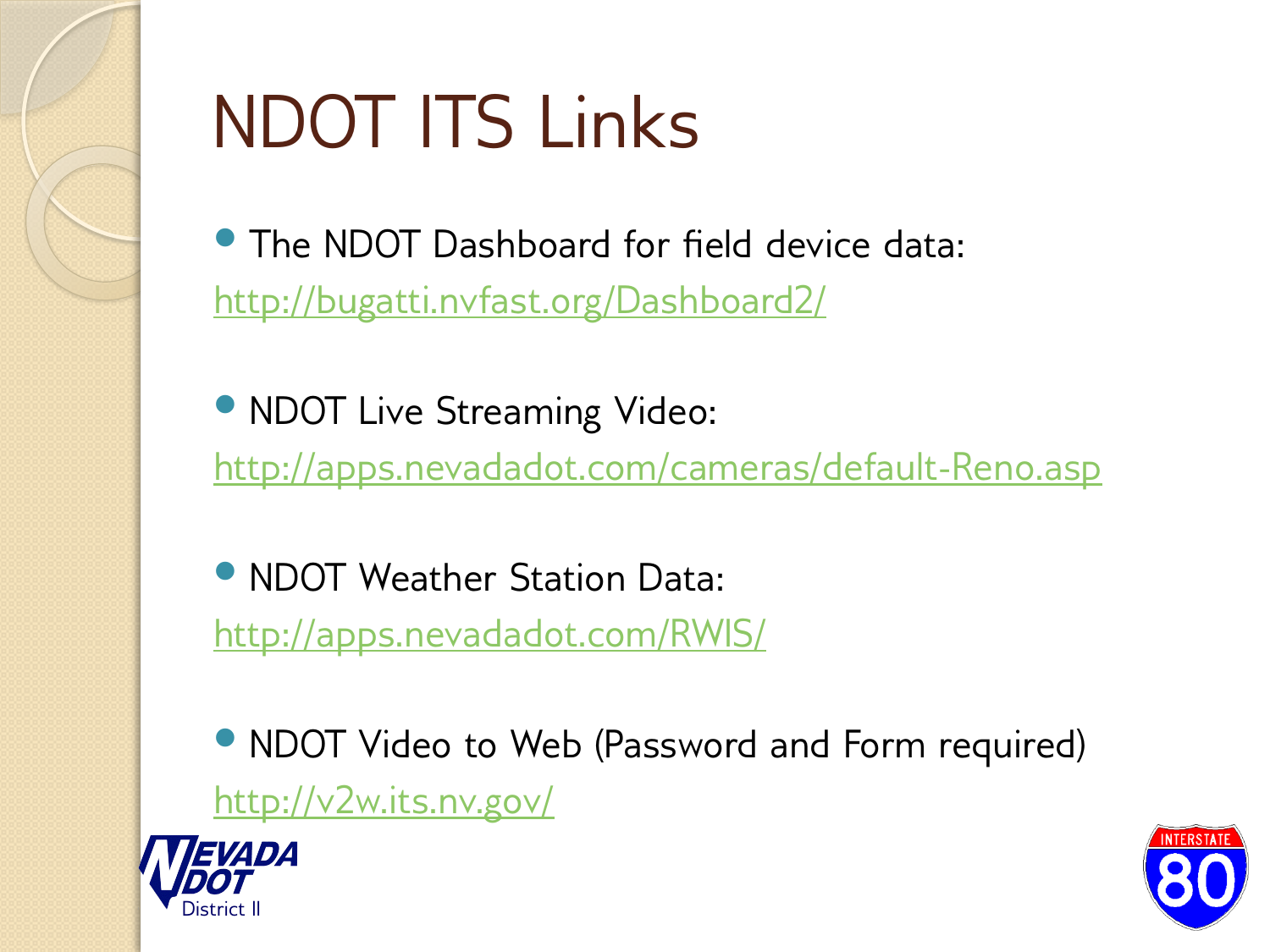

# NDOT ITS Links
The NDOT Dashboard for field device data:
	http://bugatti.nvfast.org/Dashboard2/

NDOT Live Streaming Video:
	http://apps.nevadadot.com/cameras/default-Reno.asp

NDOT Weather Station Data:
	http://apps.nevadadot.com/RWIS/

NDOT Video to Web (Password and Form required)
	http://v2w.its.nv.gov/